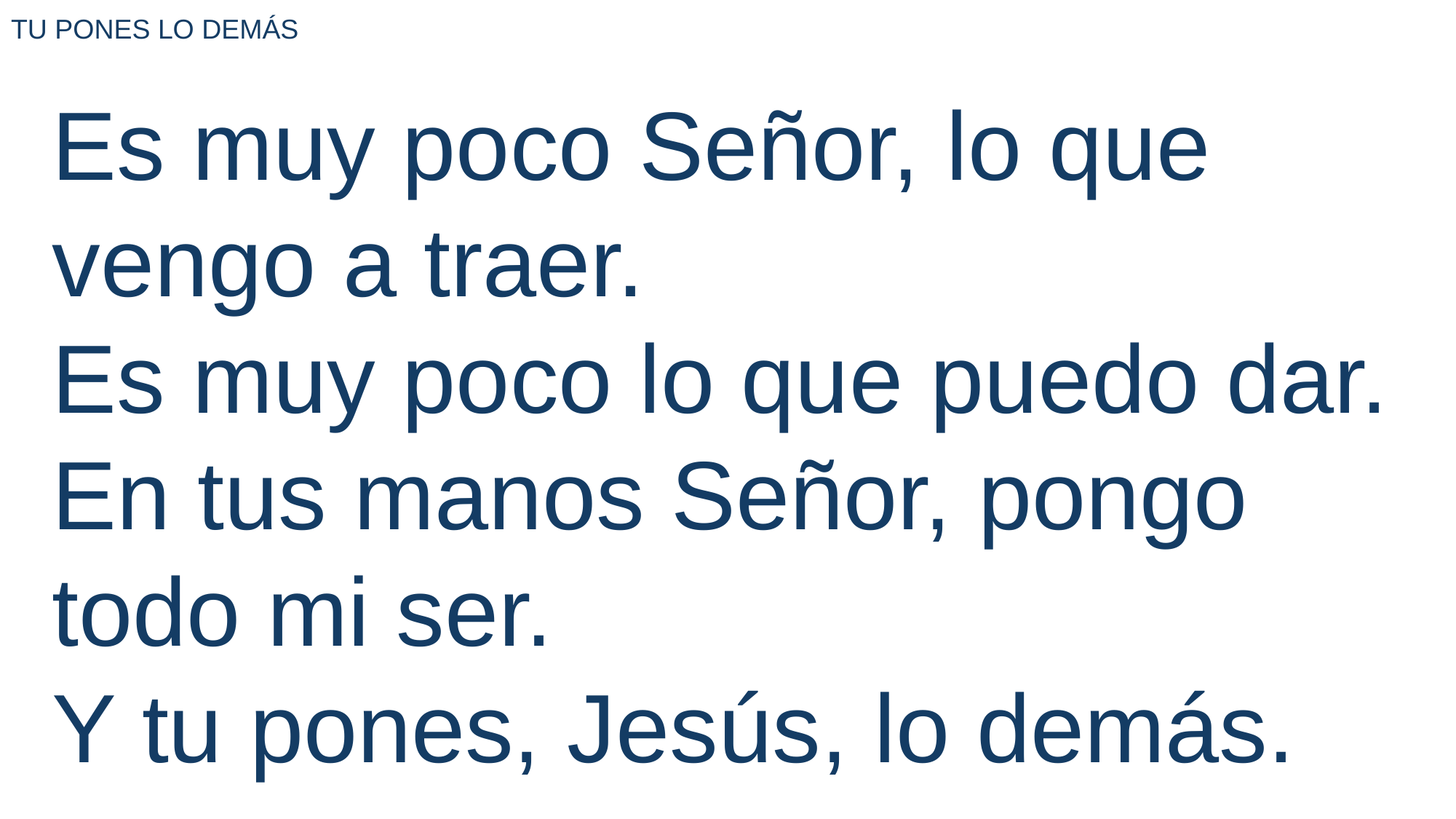

TU PONES LO DEMÁS
Es muy poco Señor, lo que vengo a traer.
Es muy poco lo que puedo dar.
En tus manos Señor, pongo todo mi ser.
Y tu pones, Jesús, lo demás.